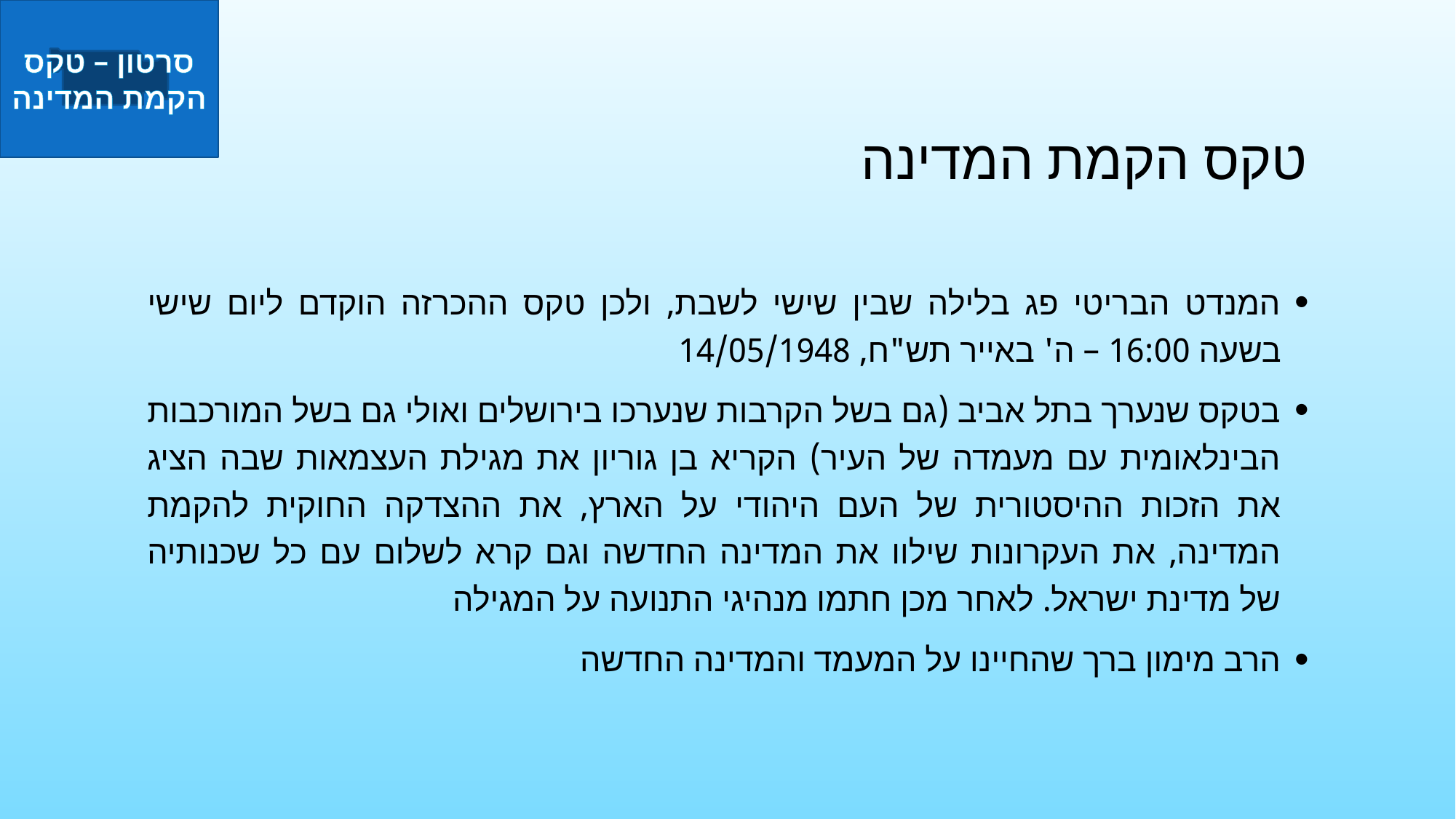

סרטון – טקס הקמת המדינה
# טקס הקמת המדינה
המנדט הבריטי פג בלילה שבין שישי לשבת, ולכן טקס ההכרזה הוקדם ליום שישי בשעה 16:00 – ה' באייר תש"ח, 14/05/1948
בטקס שנערך בתל אביב (גם בשל הקרבות שנערכו בירושלים ואולי גם בשל המורכבות הבינלאומית עם מעמדה של העיר) הקריא בן גוריון את מגילת העצמאות שבה הציג את הזכות ההיסטורית של העם היהודי על הארץ, את ההצדקה החוקית להקמת המדינה, את העקרונות שילוו את המדינה החדשה וגם קרא לשלום עם כל שכנותיה של מדינת ישראל. לאחר מכן חתמו מנהיגי התנועה על המגילה
הרב מימון ברך שהחיינו על המעמד והמדינה החדשה